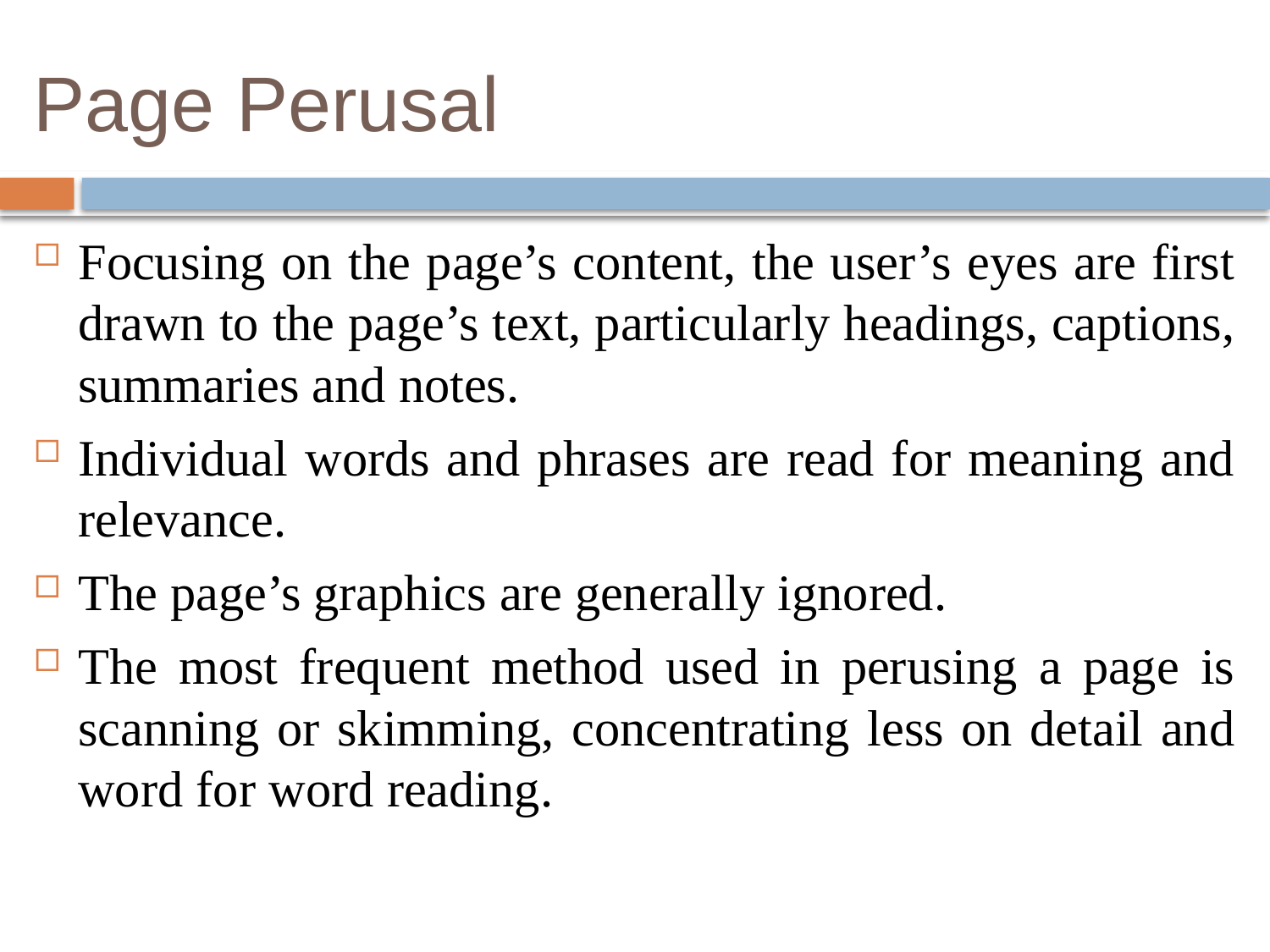

# Page Perusal
Focusing on the page’s content, the user’s eyes are first drawn to the page’s text, particularly headings, captions, summaries and notes.
Individual words and phrases are read for meaning and relevance.
The page’s graphics are generally ignored.
The most frequent method used in perusing a page is scanning or skimming, concentrating less on detail and word for word reading.